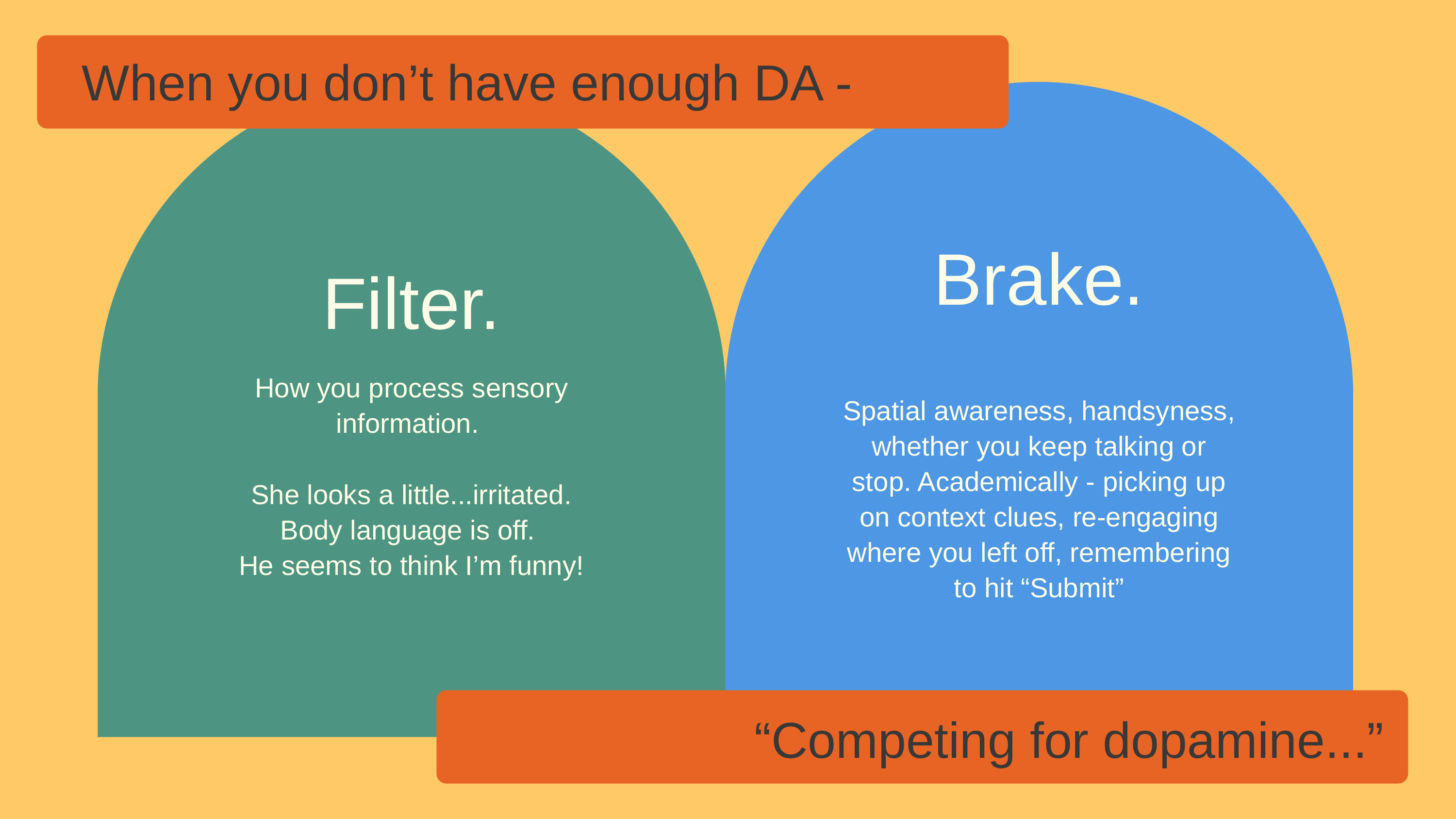

When you don’t have enough DA -

Brake.
Spatial awareness, handsyness, whether you keep talking or stop. Academically - picking up on context clues, re-engaging where you left off, remembering to hit “Submit”
Filter.
How you process sensory information.

She looks a little...irritated.
Body language is off.
He seems to think I’m funny!

“Competing for dopamine...”